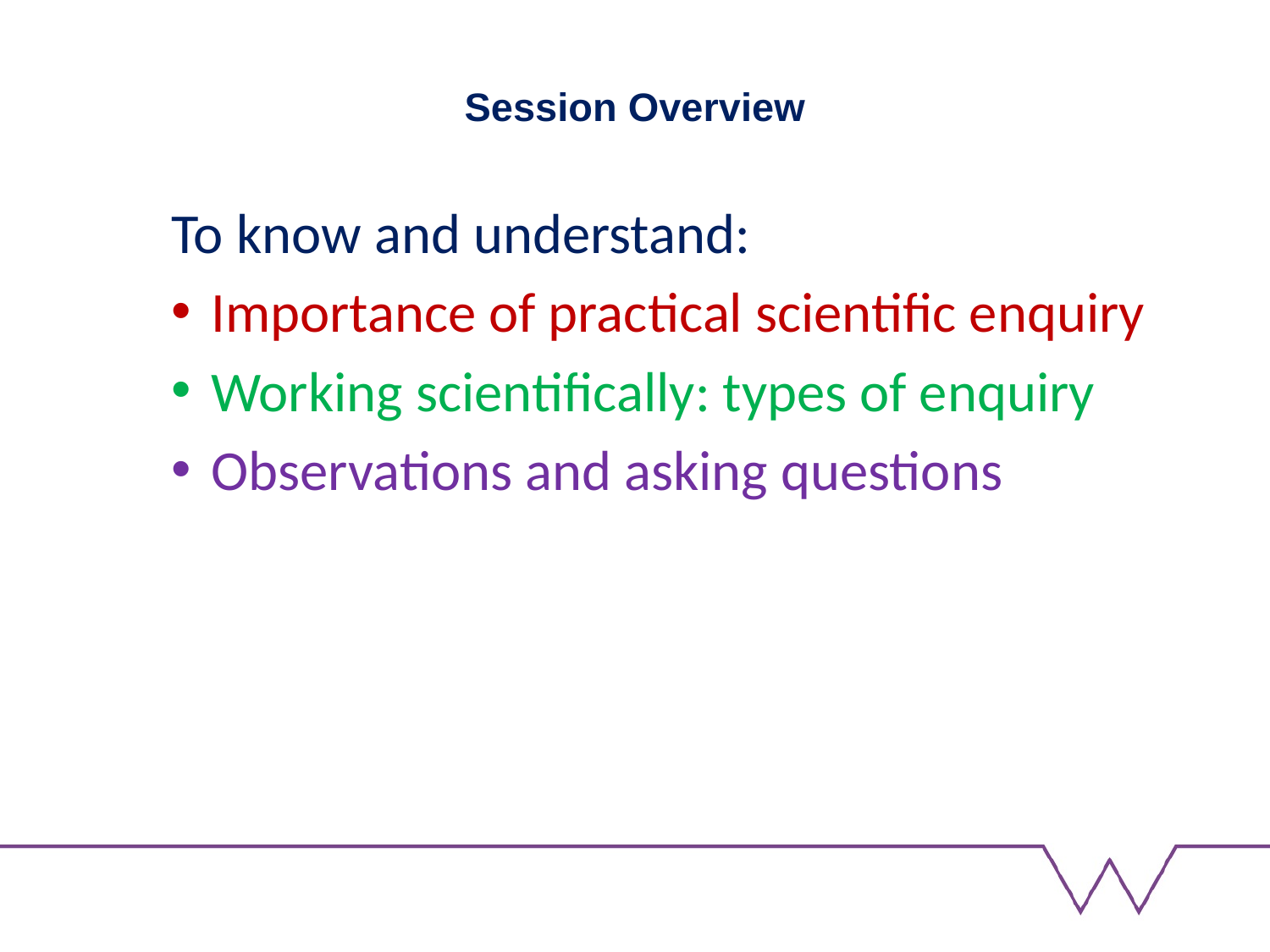

# Session Overview
To know and understand:
Importance of practical scientific enquiry
Working scientifically: types of enquiry
Observations and asking questions